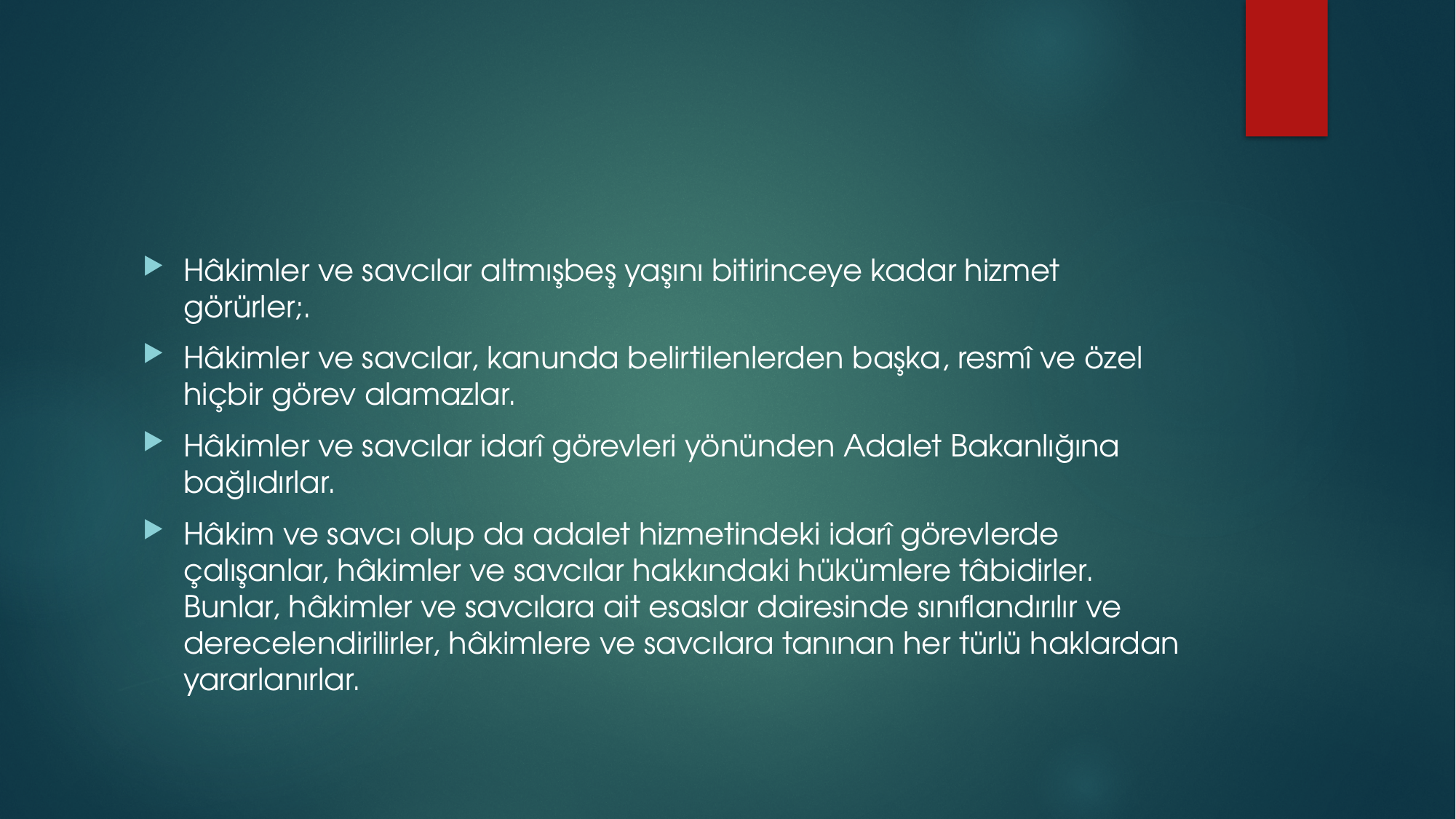

#
Hâkimler ve savcılar altmışbeş yaşını bitirinceye kadar hizmet görürler;.
Hâkimler ve savcılar, kanunda belirtilenlerden başka, resmî ve özel hiçbir görev alamazlar.
Hâkimler ve savcılar idarî görevleri yönünden Adalet Bakanlığına bağlıdırlar.
Hâkim ve savcı olup da adalet hizmetindeki idarî görevlerde çalışanlar, hâkimler ve savcılar hakkındaki hükümlere tâbidirler. Bunlar, hâkimler ve savcılara ait esaslar dairesinde sınıflandırılır ve derecelendirilirler, hâkimlere ve savcılara tanınan her türlü haklardan yararlanırlar.